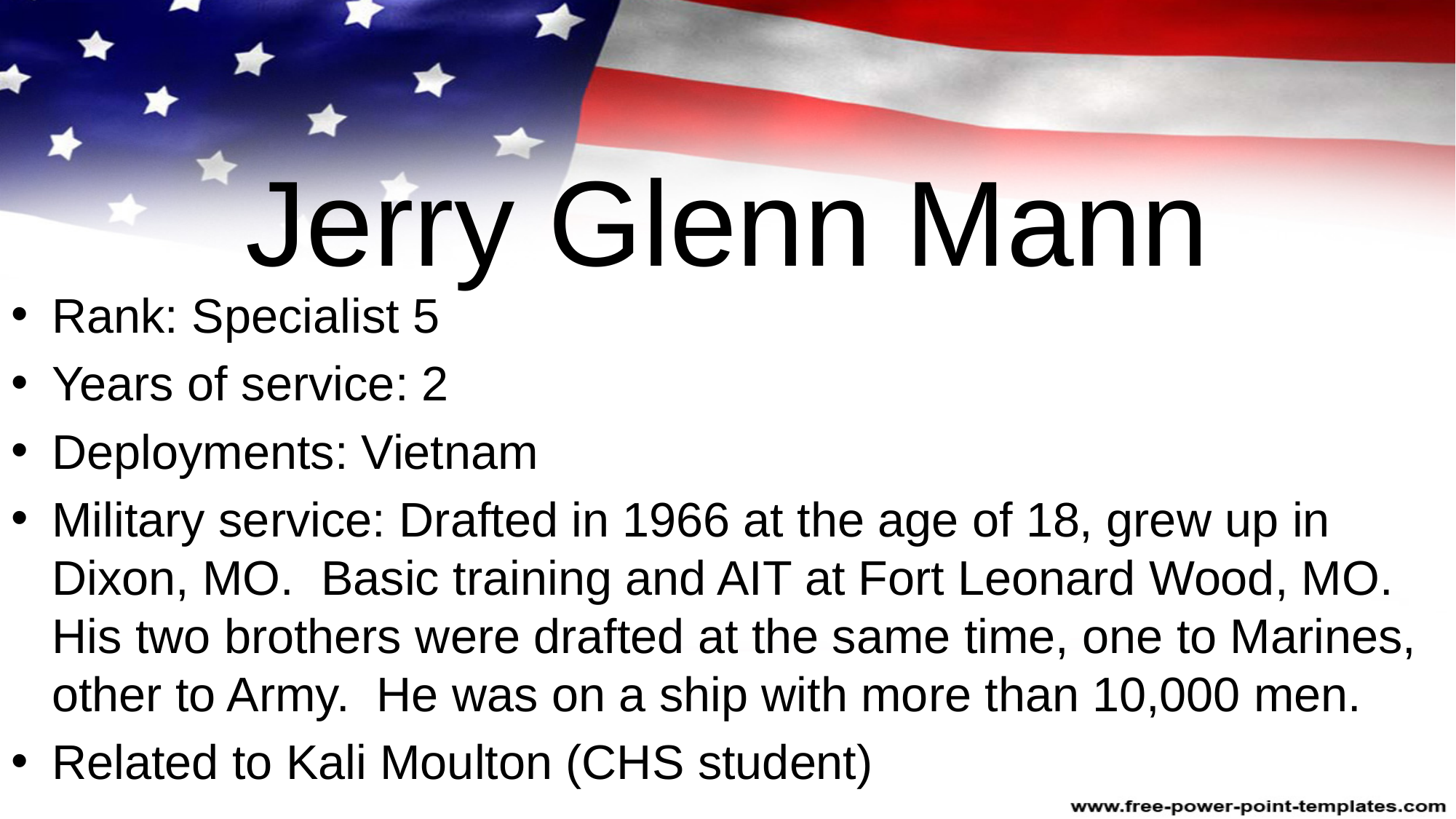

# Jerry Glenn Mann
Rank: Specialist 5
Years of service: 2
Deployments: Vietnam
Military service: Drafted in 1966 at the age of 18, grew up in Dixon, MO.  Basic training and AIT at Fort Leonard Wood, MO.  His two brothers were drafted at the same time, one to Marines, other to Army.  He was on a ship with more than 10,000 men.
Related to Kali Moulton (CHS student)